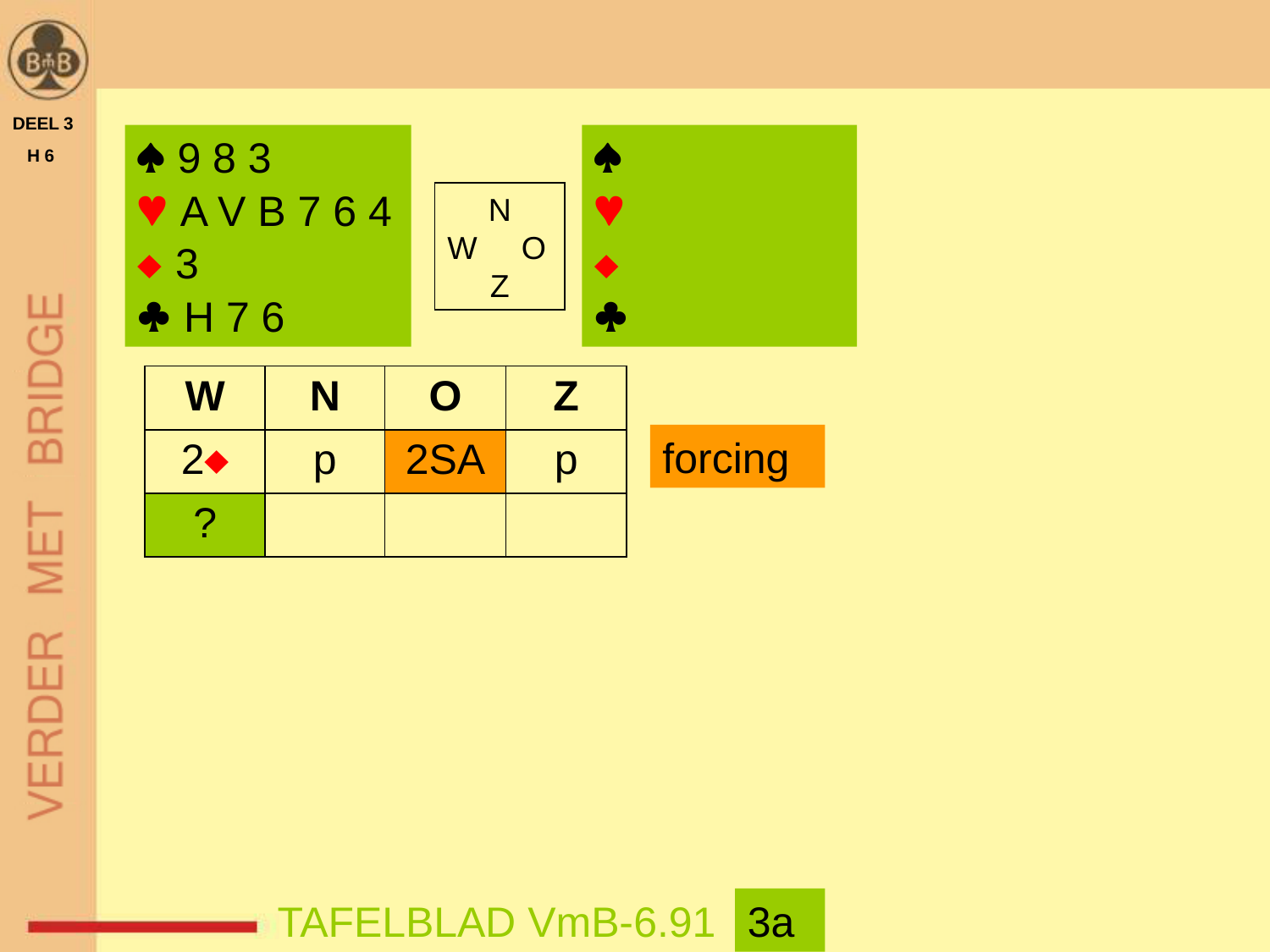

DEEL 3
   H 6
♠ 9 8 3
♥ A V B 7 6 4
♦ 3
♣ H 7 6
♠
♥
♦
♣
N
W     O
Z
| W | N | O | Z |
| --- | --- | --- | --- |
| 2♦ | p | 2SA | p |
| ? |  |  |  |
forcing
TAFELBLAD VmB-6.91
3a